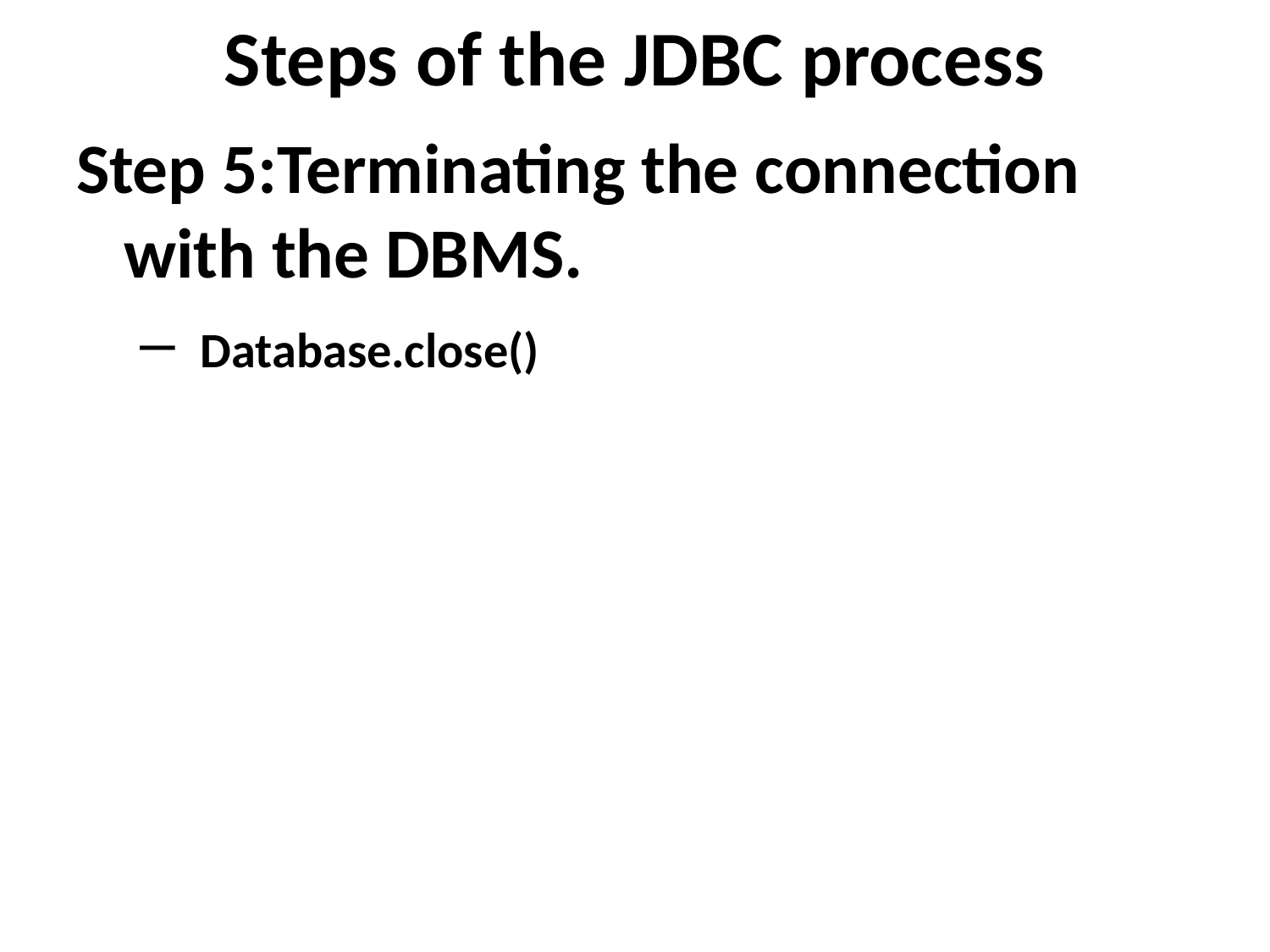

# Steps of the JDBC process
Step 5:Terminating the connection with the DBMS.
  Database.close()